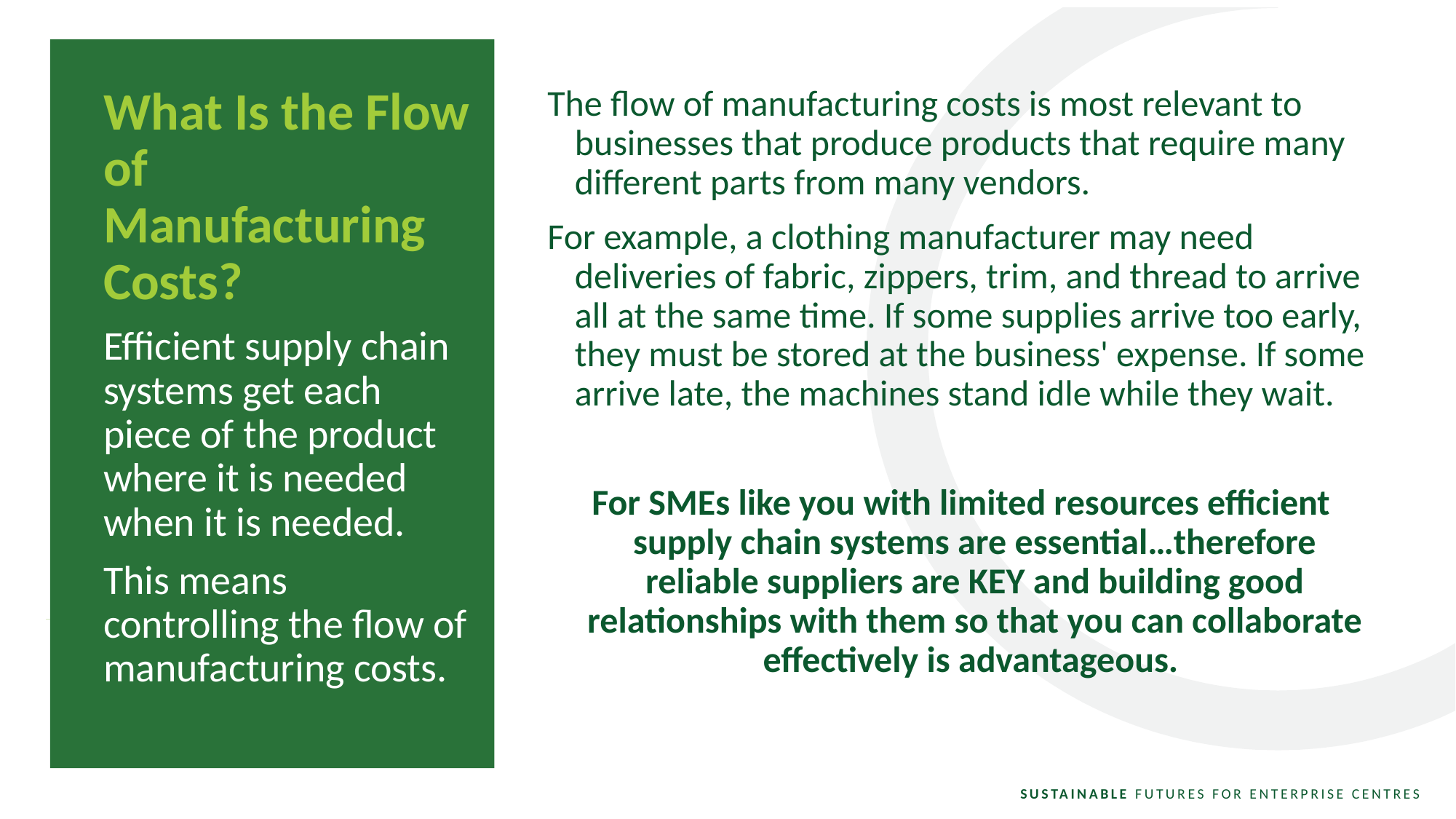

What Is the Flow of Manufacturing Costs?
Efficient supply chain systems get each piece of the product where it is needed when it is needed.
This means controlling the flow of manufacturing costs.
The flow of manufacturing costs is most relevant to businesses that produce products that require many different parts from many vendors.
For example, a clothing manufacturer may need deliveries of fabric, zippers, trim, and thread to arrive all at the same time. If some supplies arrive too early, they must be stored at the business' expense. If some arrive late, the machines stand idle while they wait.

For SMEs like you with limited resources efficient supply chain systems are essential…therefore reliable suppliers are KEY and building good relationships with them so that you can collaborate effectively is advantageous.